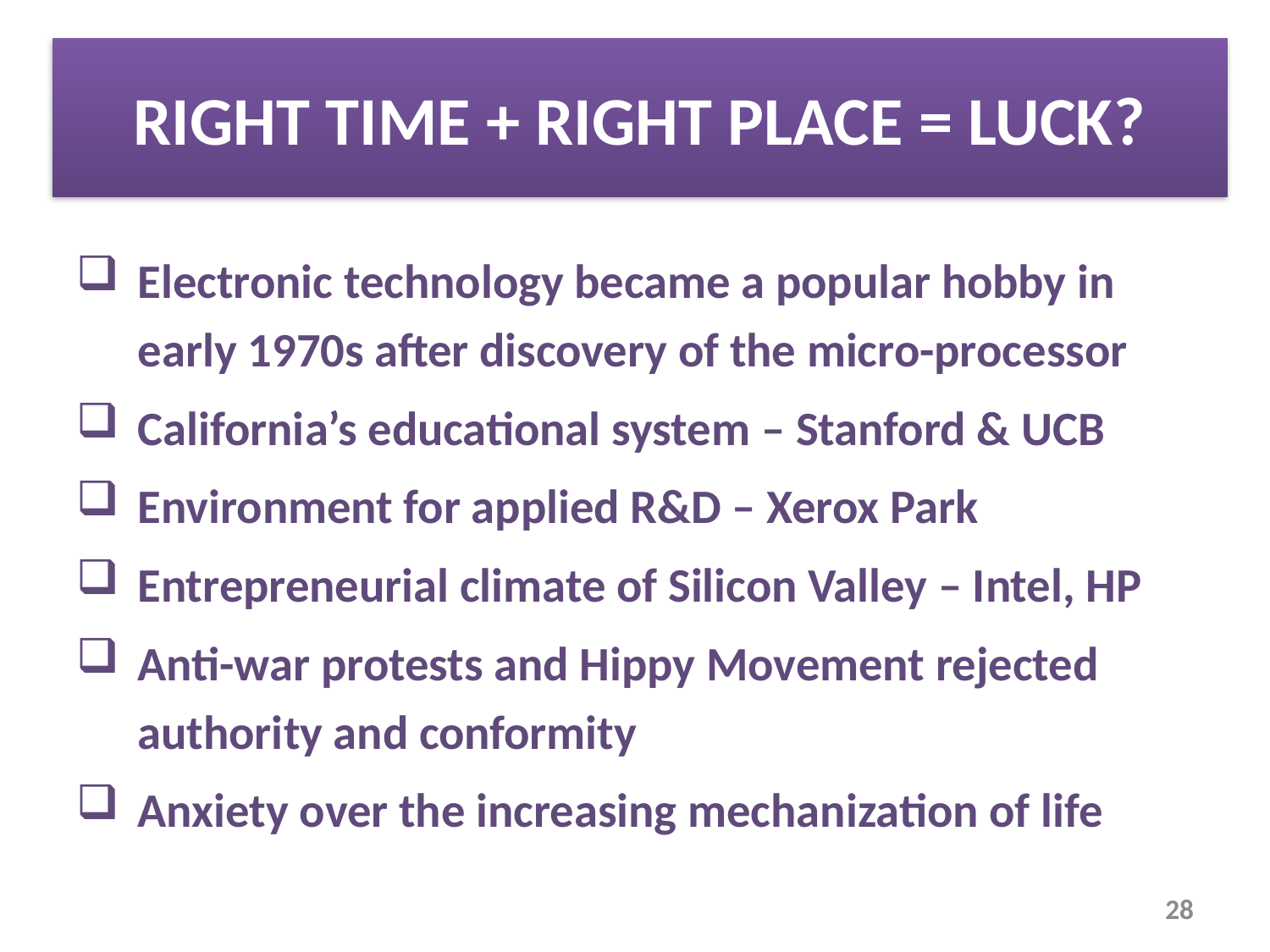

# RIGHT TIME + RIGHT PLACE = LUCK?
Electronic technology became a popular hobby in early 1970s after discovery of the micro-processor
California’s educational system – Stanford & UCB
Environment for applied R&D – Xerox Park
Entrepreneurial climate of Silicon Valley – Intel, HP
Anti-war protests and Hippy Movement rejected authority and conformity
Anxiety over the increasing mechanization of life

28